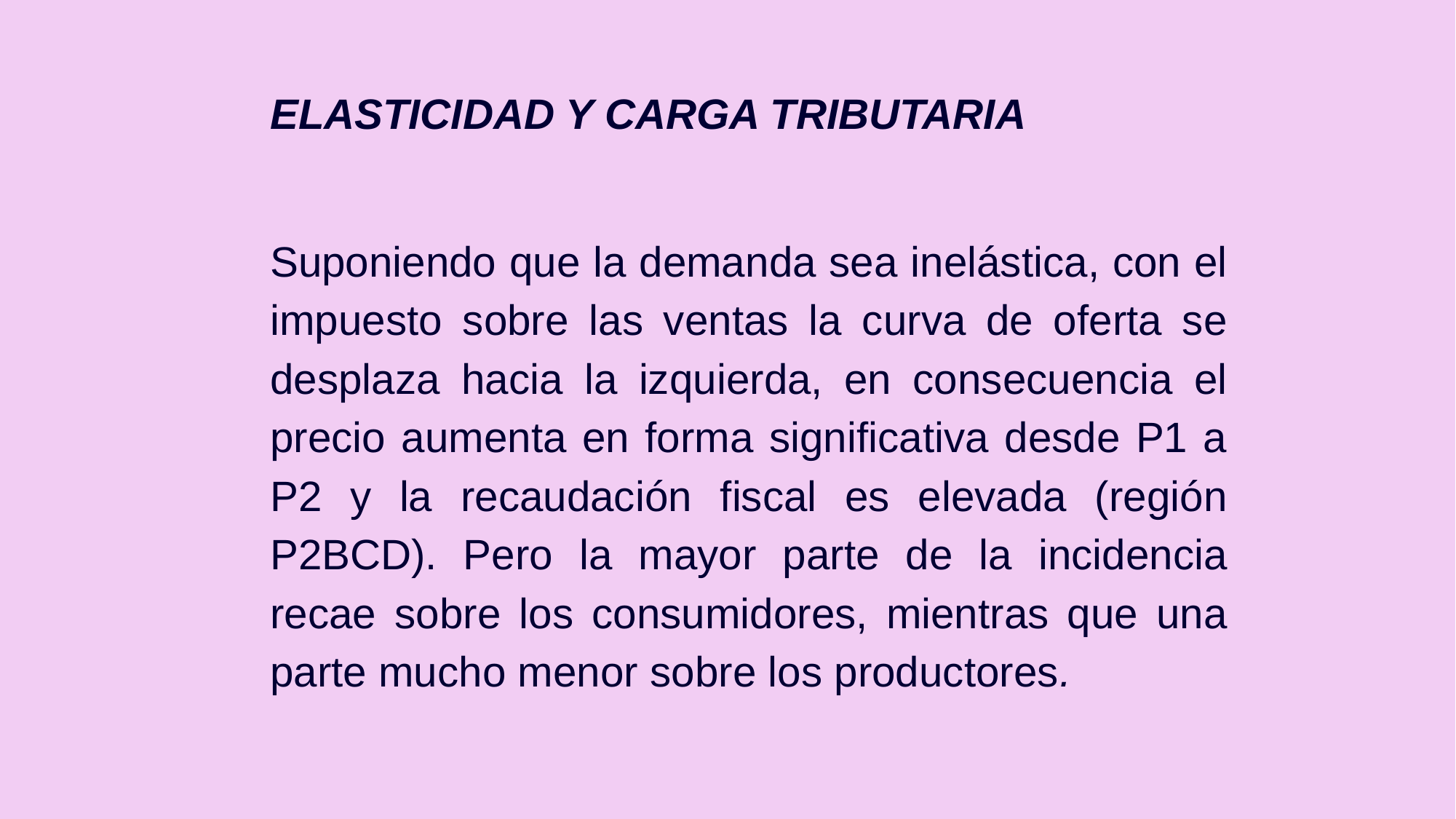

ELASTICIDAD Y CARGA TRIBUTARIA

Suponiendo que la demanda sea inelástica, con el impuesto sobre las ventas la curva de oferta se desplaza hacia la izquierda, en consecuencia el precio aumenta en forma significativa desde P1 a P2 y la recaudación fiscal es elevada (región P2BCD). Pero la mayor parte de la incidencia recae sobre los consumidores, mientras que una parte mucho menor sobre los productores.